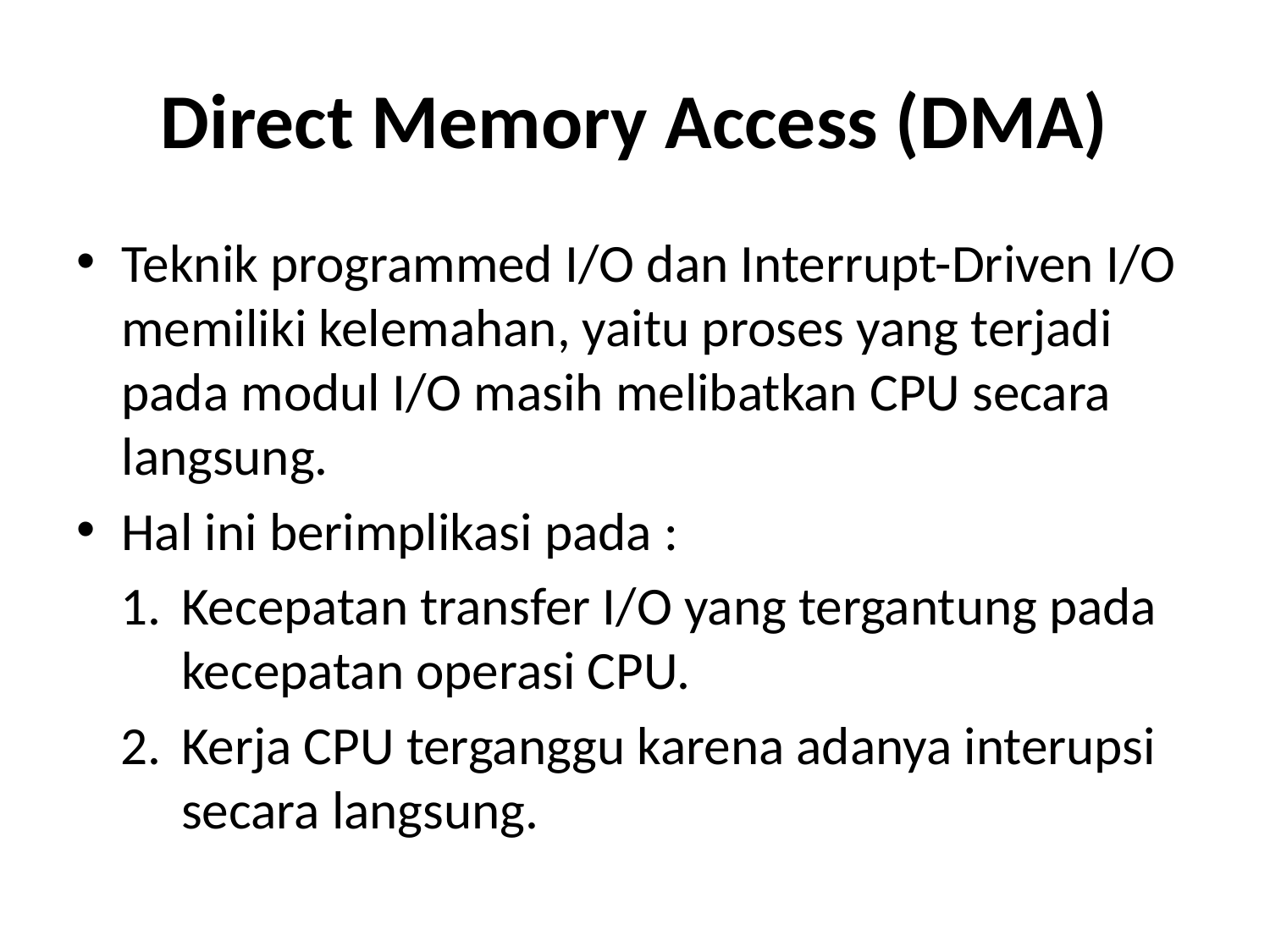

# Direct Memory Access (DMA)
Teknik programmed I/O dan Interrupt-Driven I/O memiliki kelemahan, yaitu proses yang terjadi pada modul I/O masih melibatkan CPU secara langsung.
Hal ini berimplikasi pada :
Kecepatan transfer I/O yang tergantung pada kecepatan operasi CPU.
Kerja CPU terganggu karena adanya interupsi secara langsung.